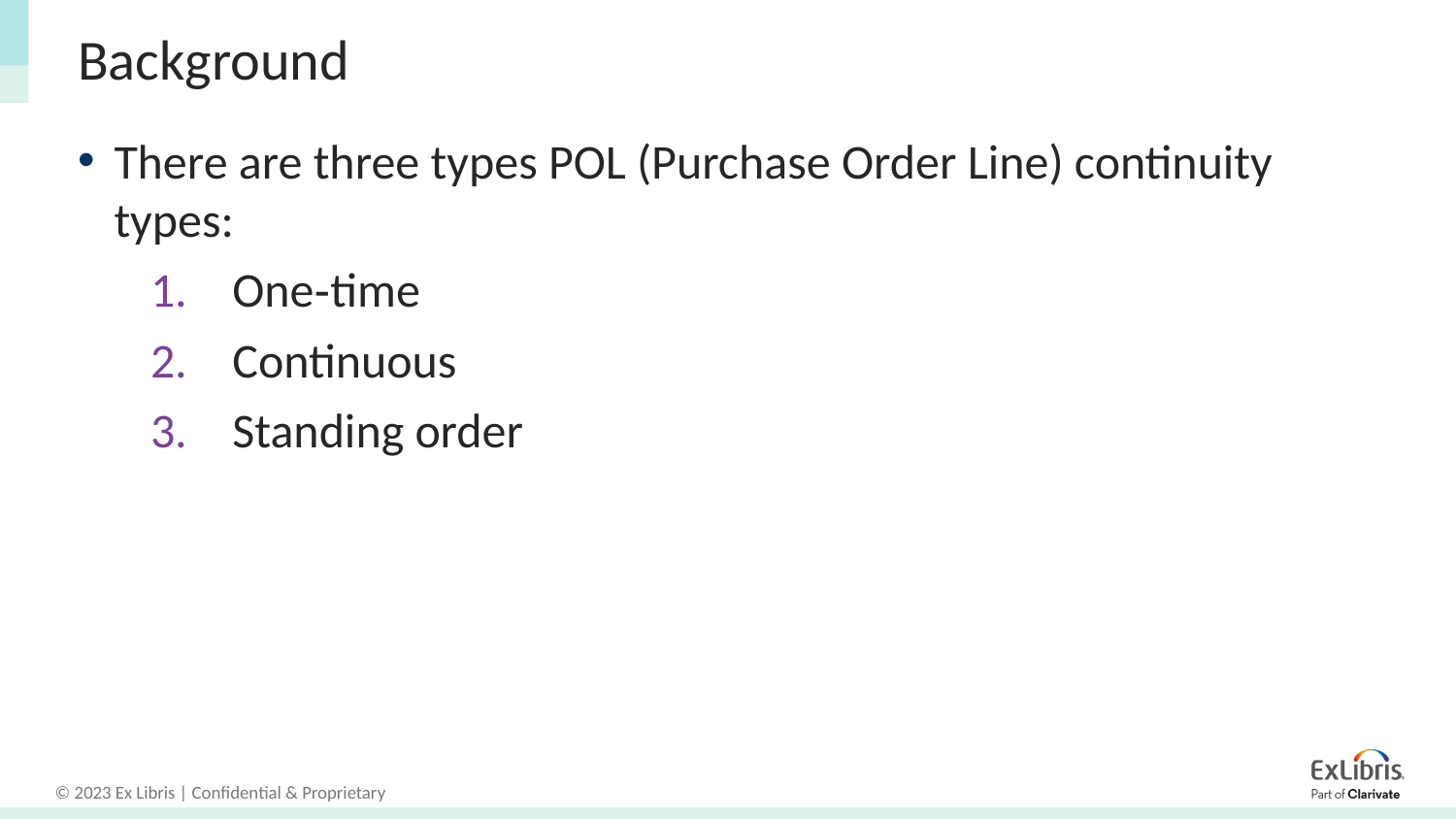

# Background
There are three types POL (Purchase Order Line) continuity types:
One‐time
Continuous
Standing order